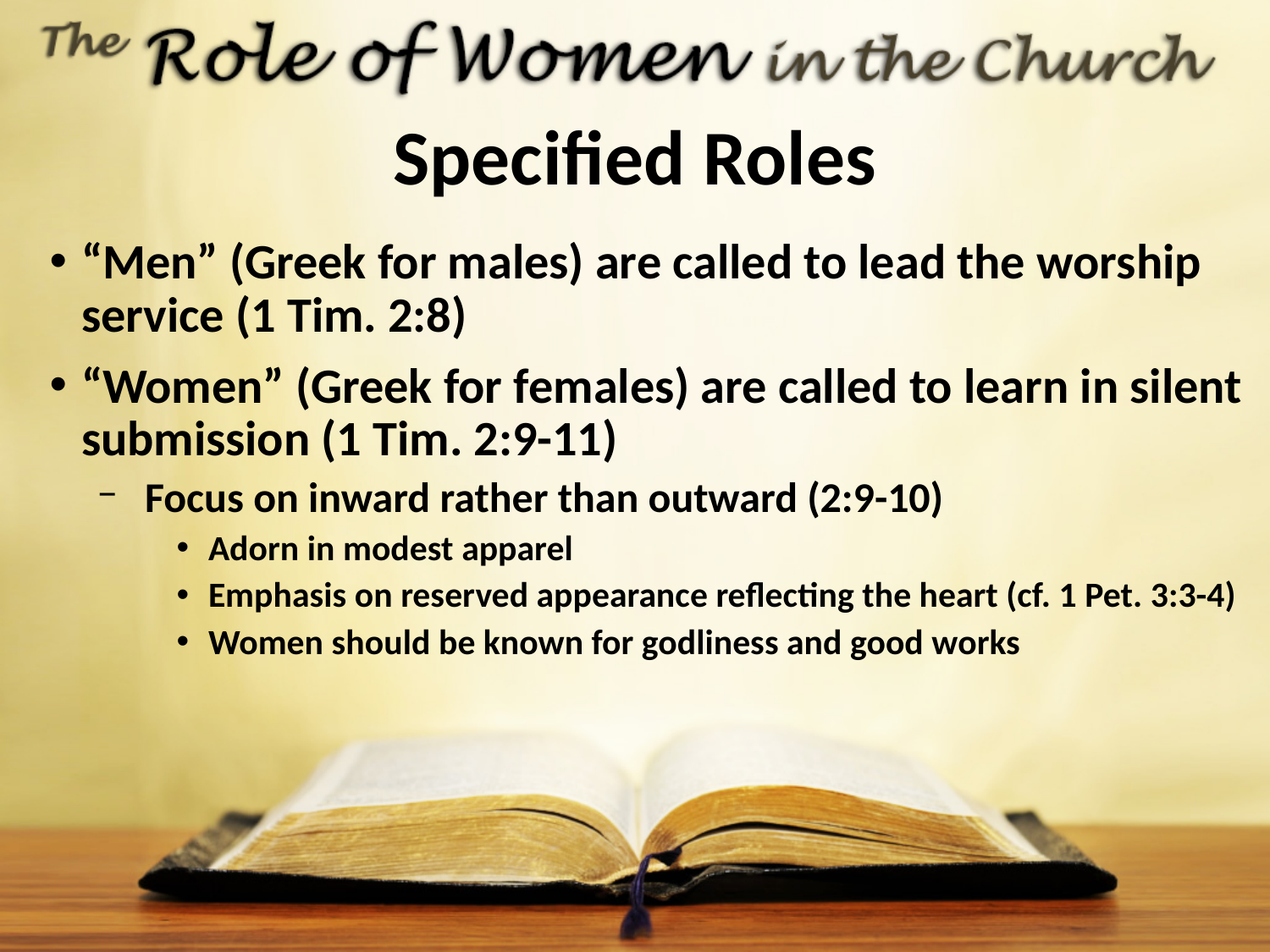

# Specified Roles
“Men” (Greek for males) are called to lead the worship service (1 Tim. 2:8)
“Women” (Greek for females) are called to learn in silent submission (1 Tim. 2:9-11)
Focus on inward rather than outward (2:9-10)
Adorn in modest apparel
Emphasis on reserved appearance reflecting the heart (cf. 1 Pet. 3:3-4)
Women should be known for godliness and good works